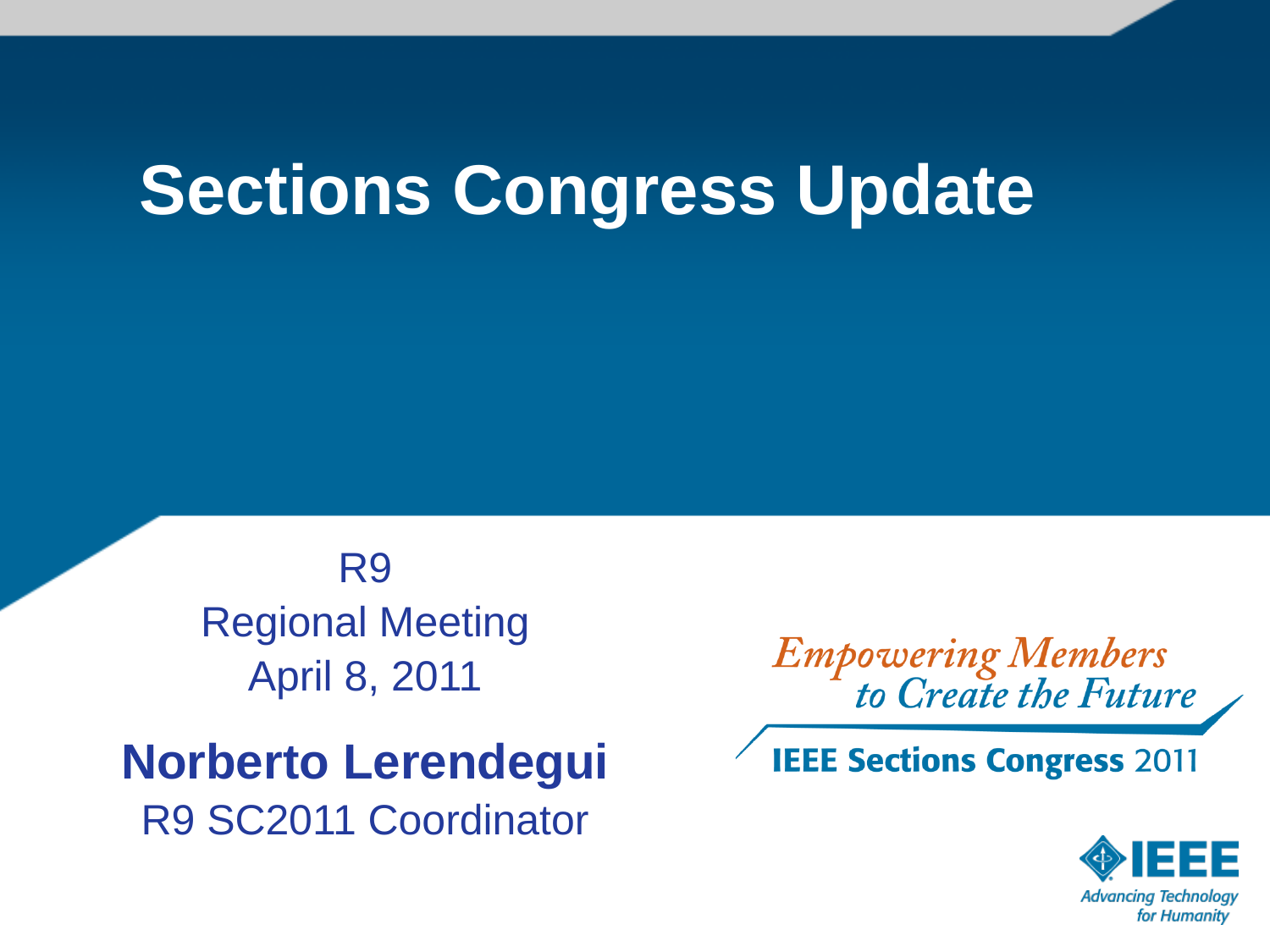

Sections Congress Update
R9
Regional Meeting
April 8, 2011

Norberto Lerendegui
R9 SC2011 Coordinator